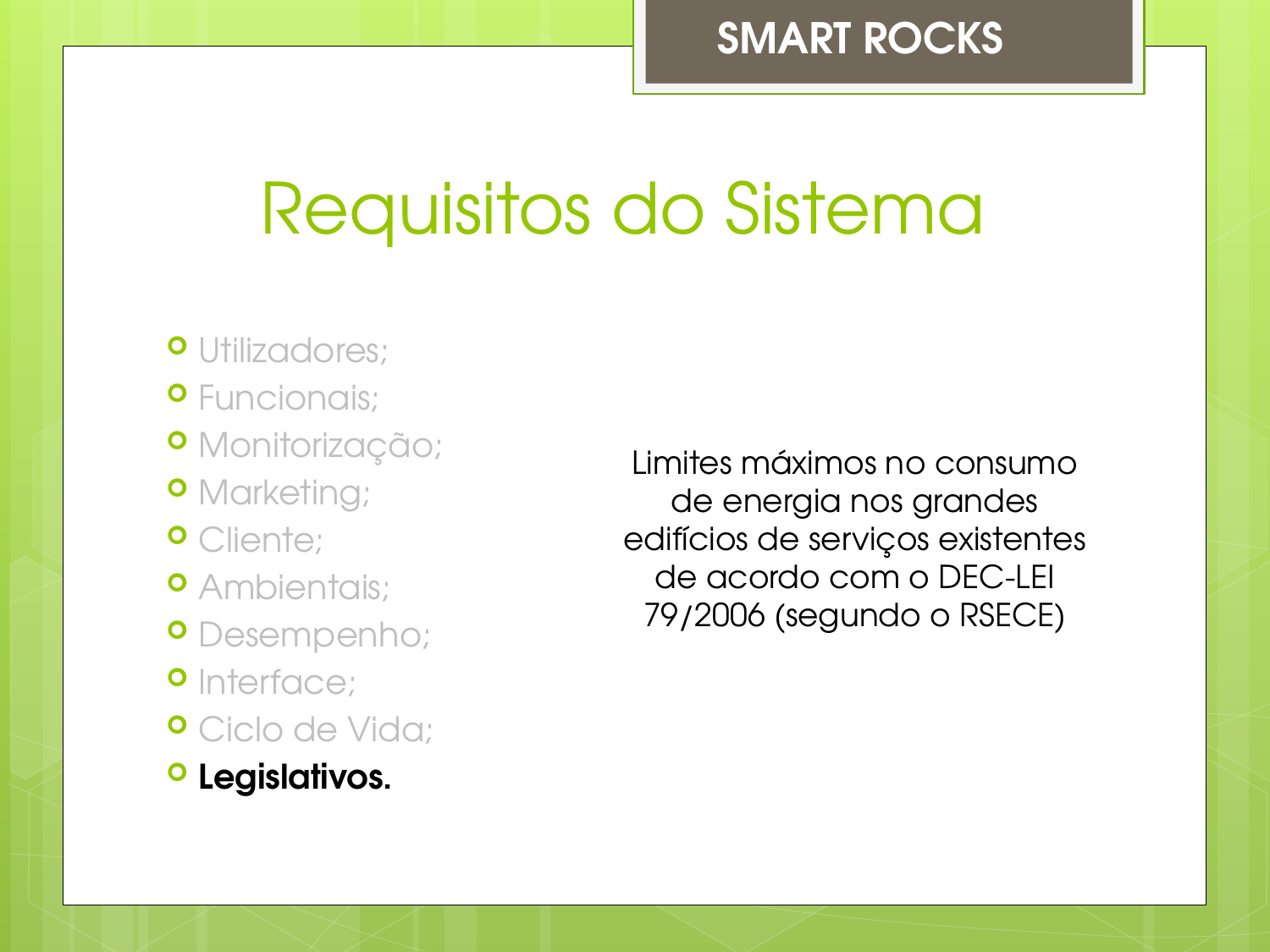

SMART ROCKS
# Requisitos do Sistema
Utilizadores;
Funcionais;
Monitorização;
Marketing;
Cliente;
Ambientais;
Desempenho;
Interface;
Ciclo de Vida;
Legislativos.
Limites máximos no consumo de energia nos grandes edifícios de serviços existentes de acordo com o DEC-LEI 79/2006 (segundo o RSECE)